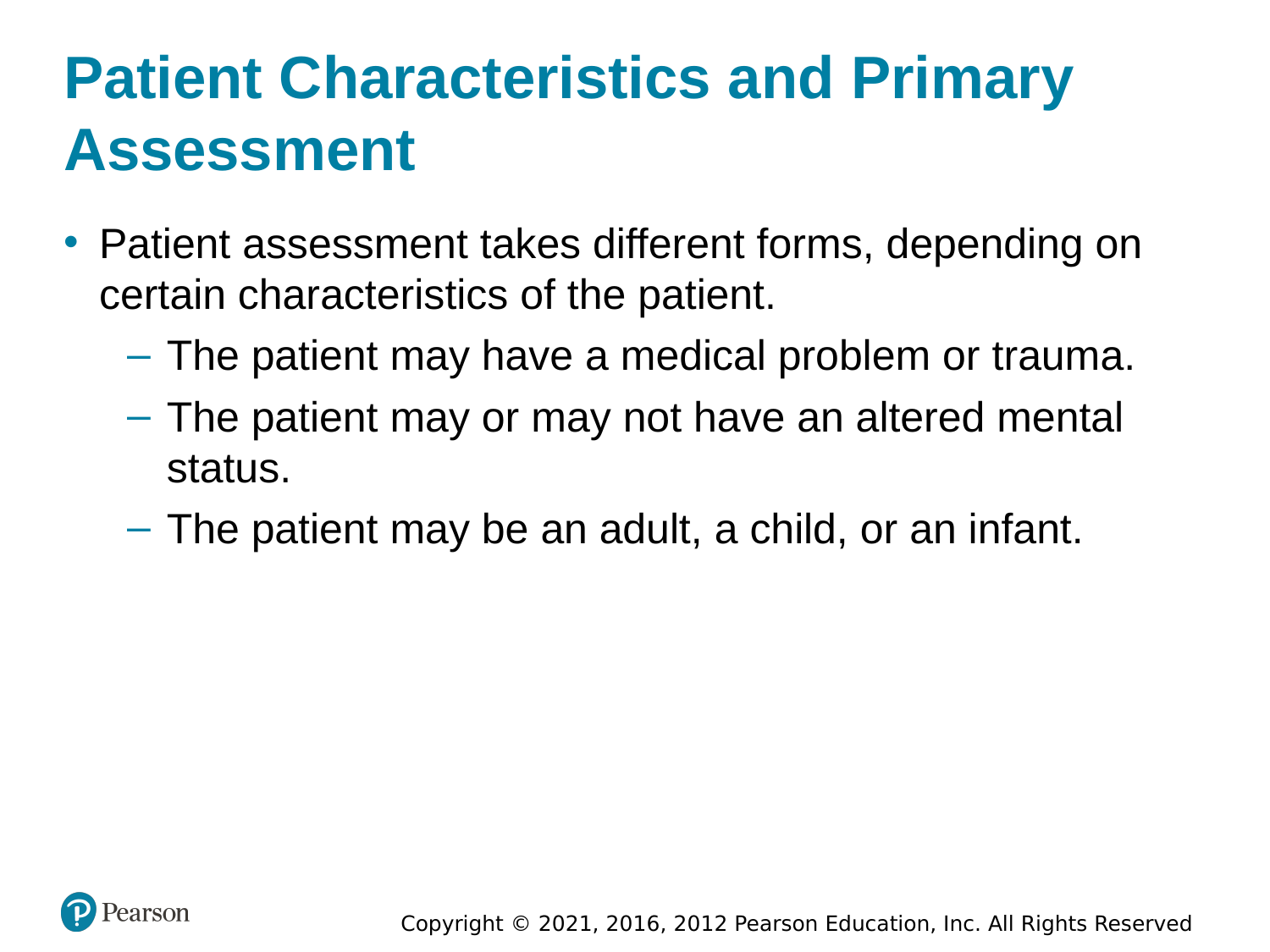

# Patient Characteristics and Primary Assessment
Patient assessment takes different forms, depending on certain characteristics of the patient.
The patient may have a medical problem or trauma.
The patient may or may not have an altered mental status.
The patient may be an adult, a child, or an infant.